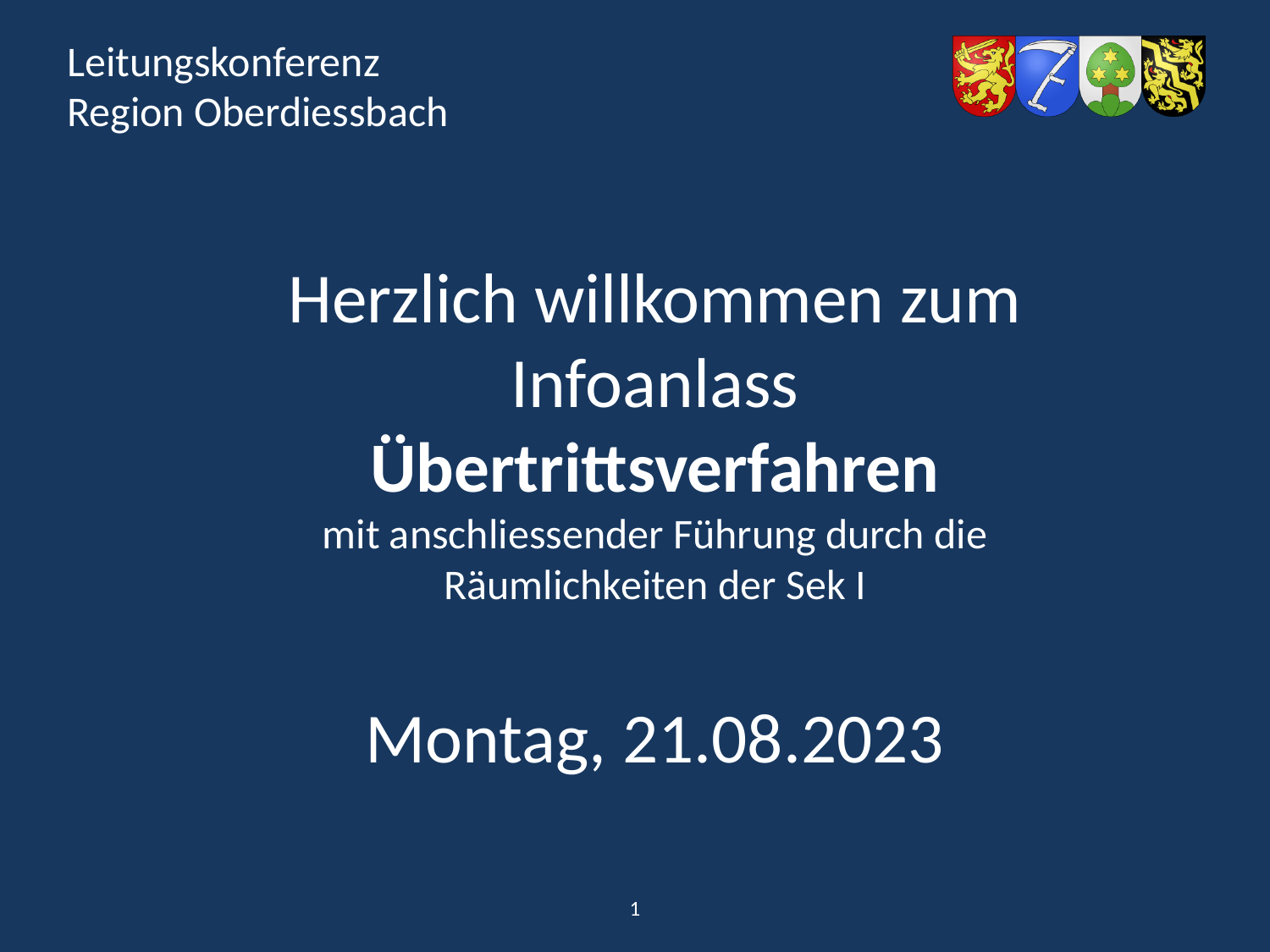

Herzlich willkommen zum Infoanlass
Übertrittsverfahren
mit anschliessender Führung durch die Räumlichkeiten der Sek I

Montag, 21.08.2023
1